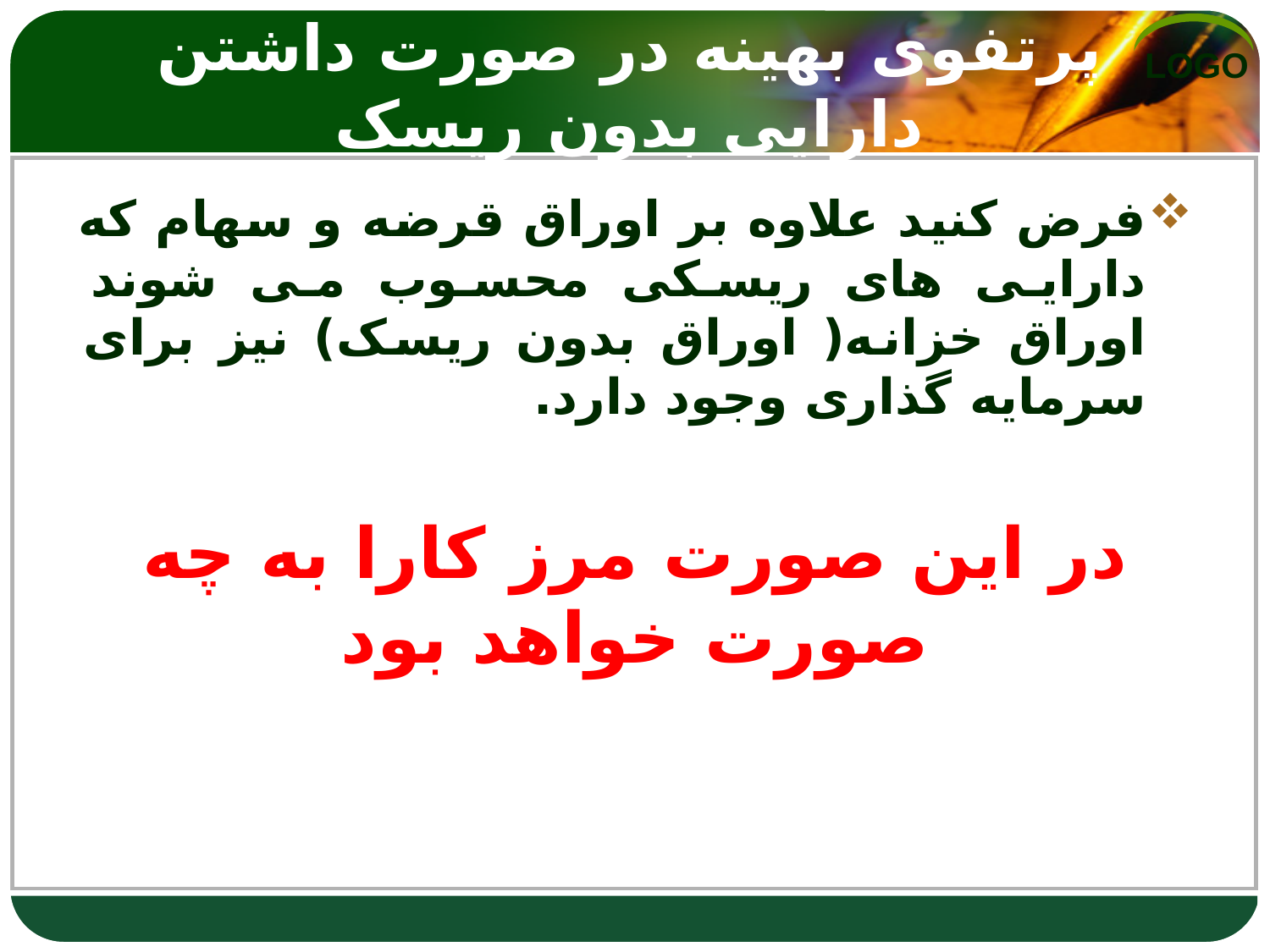

# پرتفوی بهینه در صورت داشتن دارایی بدون ریسک
فرض کنید علاوه بر اوراق قرضه و سهام که دارایی های ریسکی محسوب می شوند اوراق خزانه( اوراق بدون ریسک) نیز برای سرمایه گذاری وجود دارد.

در این صورت مرز کارا به چه صورت خواهد بود